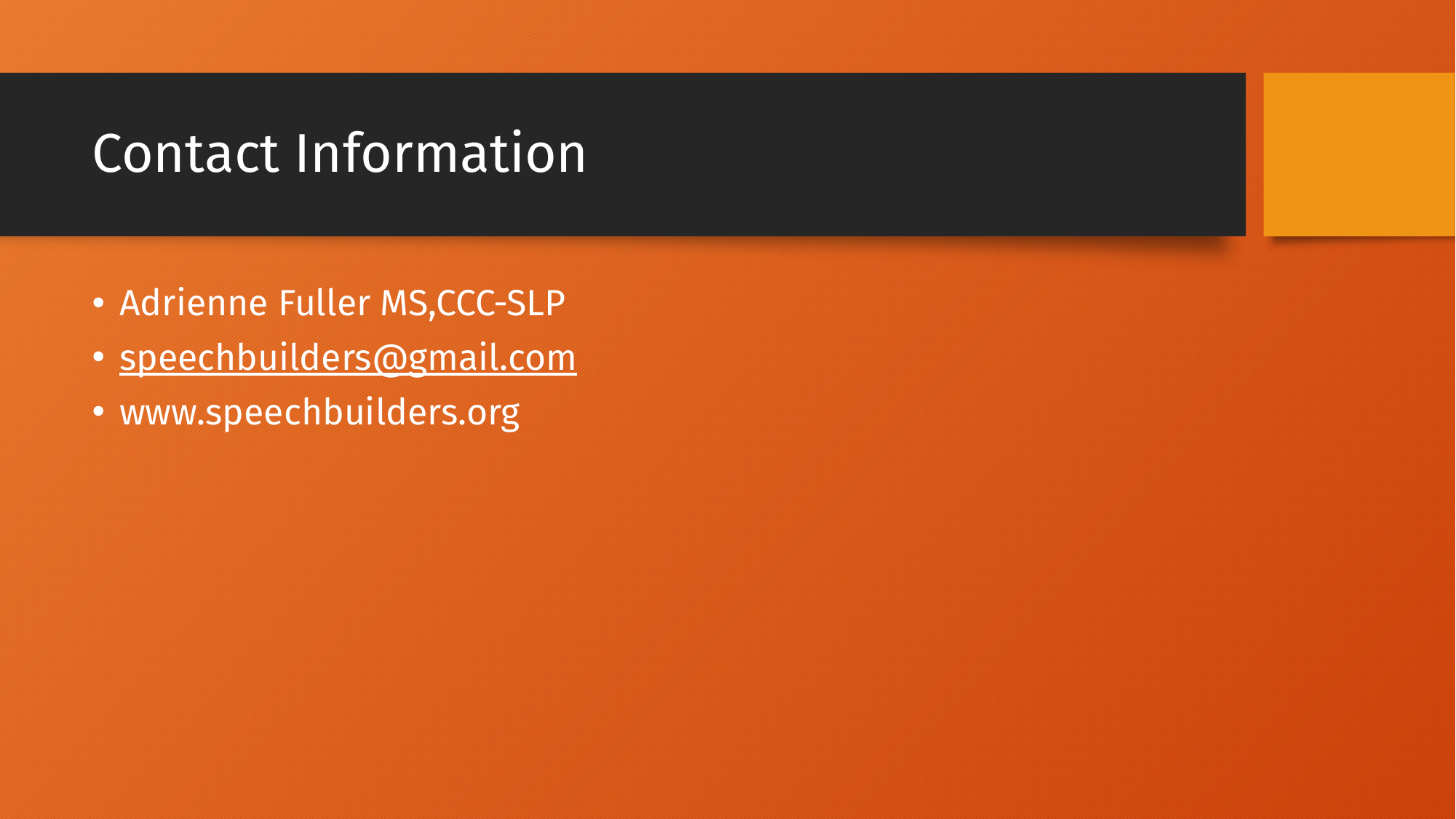

# Contact Information
Adrienne Fuller MS,CCC-SLP
speechbuilders@gmail.com
www.speechbuilders.org